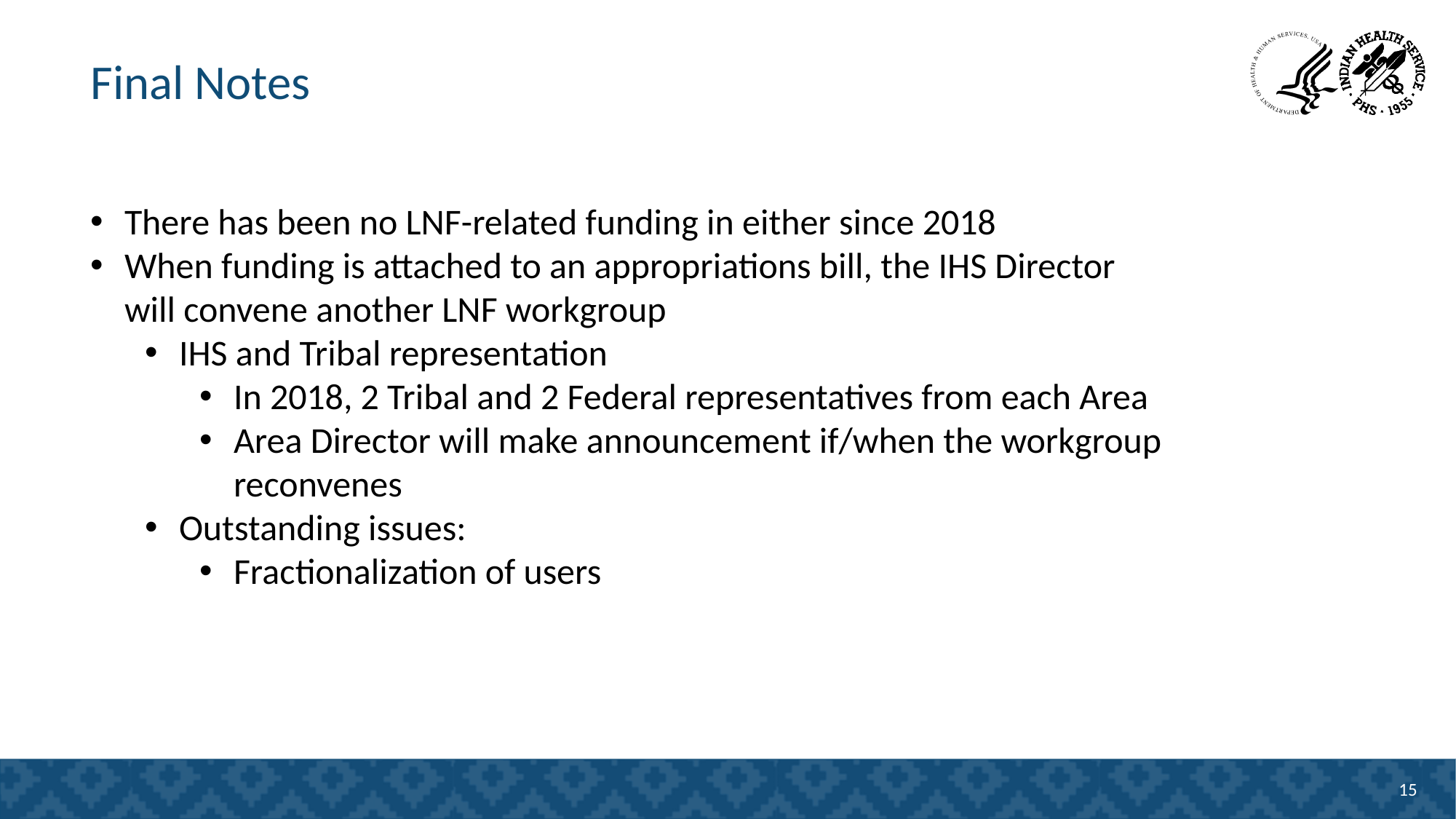

# Final Notes
There has been no LNF-related funding in either since 2018
When funding is attached to an appropriations bill, the IHS Director will convene another LNF workgroup
IHS and Tribal representation
In 2018, 2 Tribal and 2 Federal representatives from each Area
Area Director will make announcement if/when the workgroup reconvenes
Outstanding issues:
Fractionalization of users